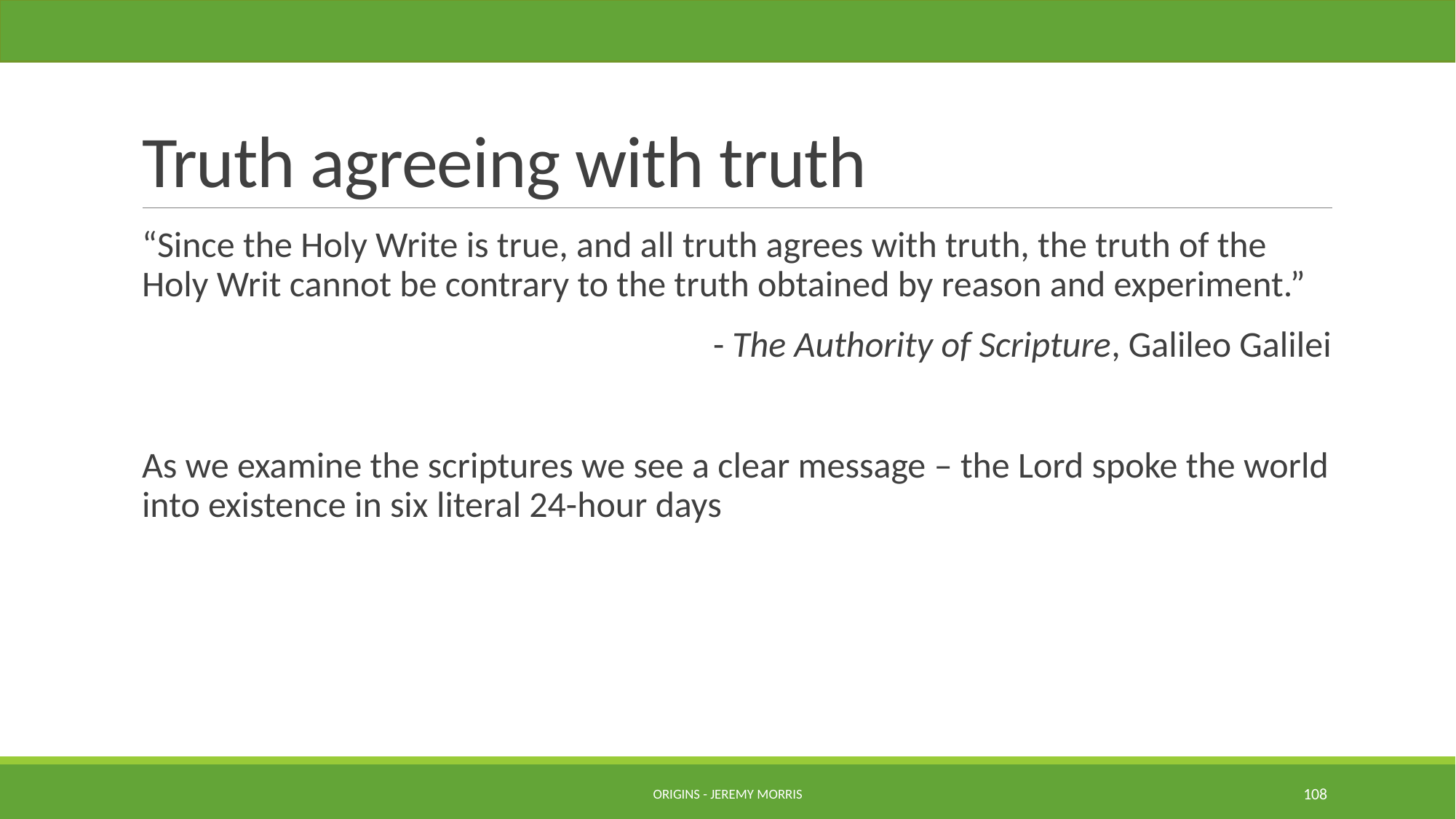

# Truth agreeing with truth
“Since the Holy Write is true, and all truth agrees with truth, the truth of the Holy Writ cannot be contrary to the truth obtained by reason and experiment.”
- The Authority of Scripture, Galileo Galilei

As we examine the scriptures we see a clear message – the Lord spoke the world into existence in six literal 24-hour days
Origins - Jeremy Morris
108